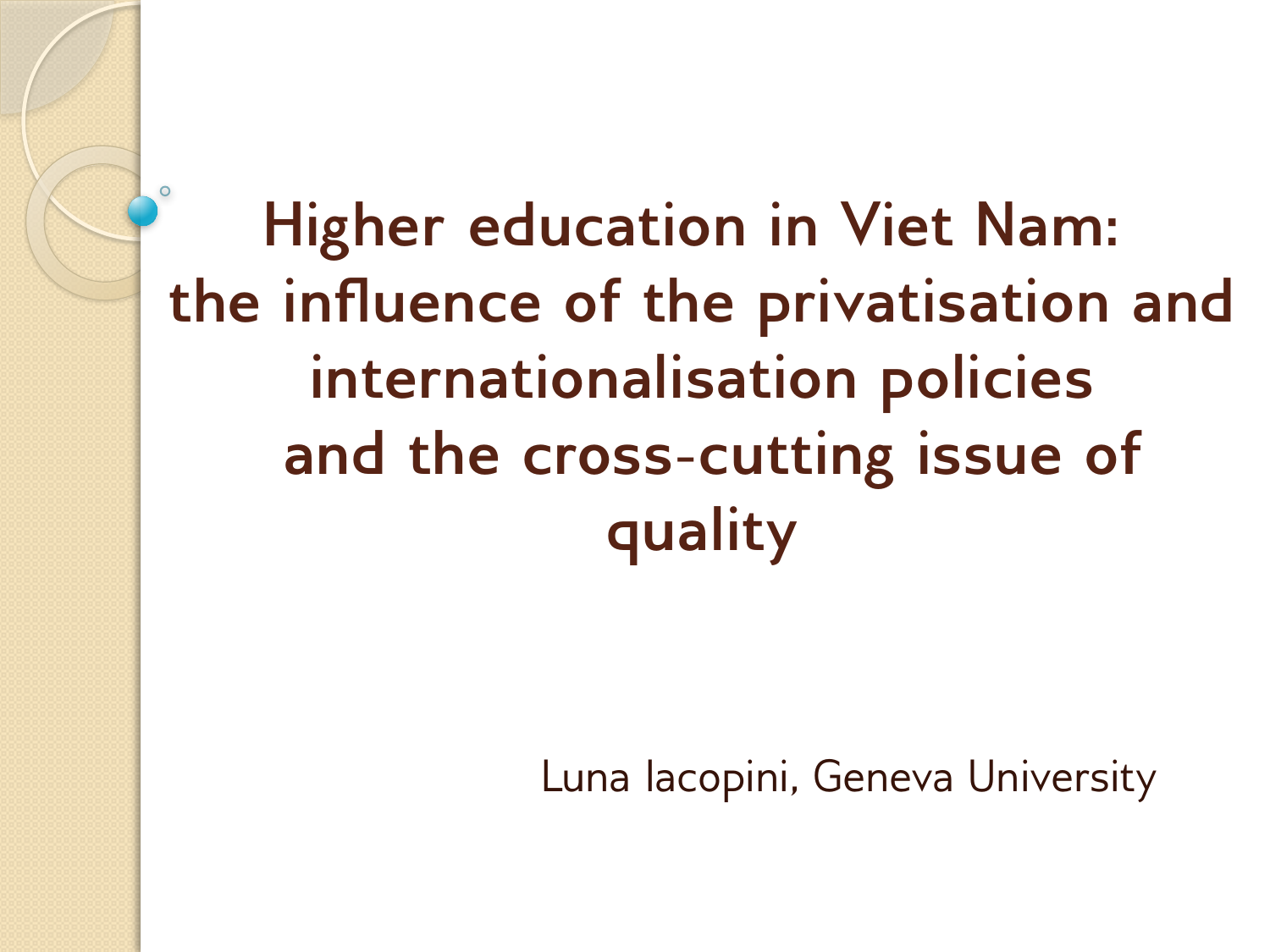

# Higher education in Viet Nam: the influence of the privatisation and internationalisation policies and the cross-cutting issue of quality
Luna Iacopini, Geneva University